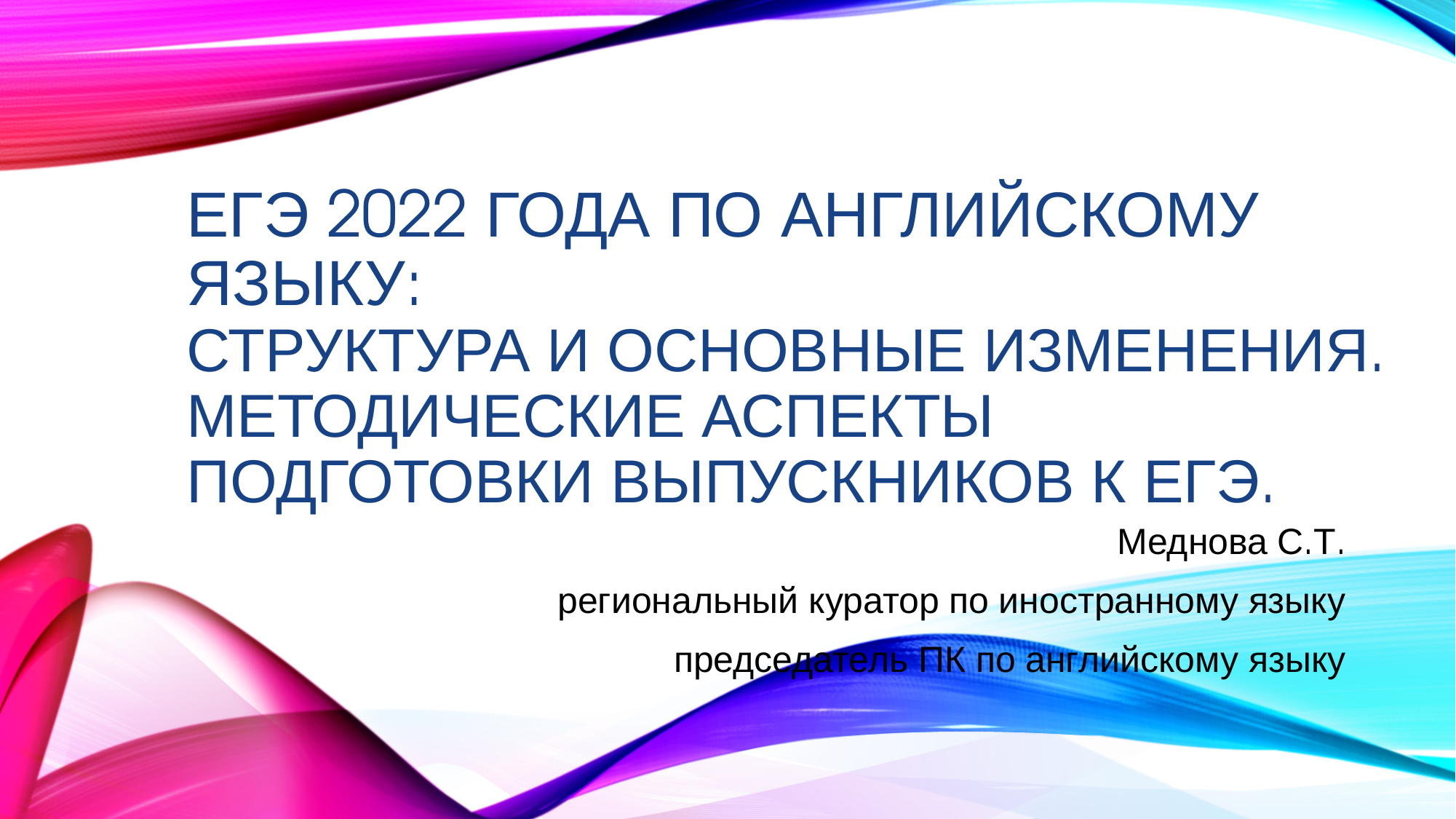

# ЕГЭ 2022 года по английскому языку: структура и основные изменения. Методические аспекты подготовки выпускников к ЕГЭ.
Меднова С.Т.
региональный куратор по иностранному языку
председатель ПК по английскому языку